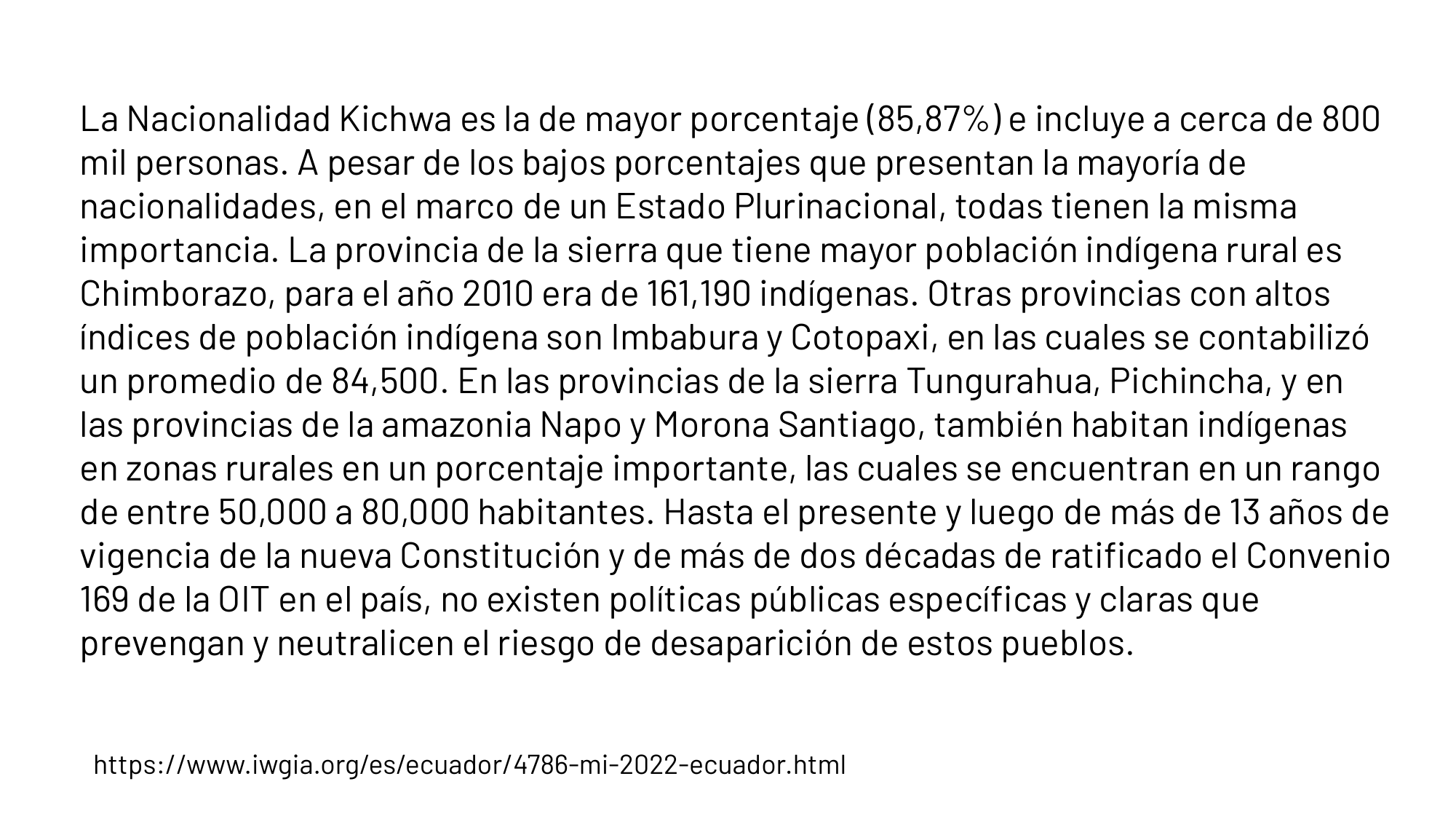

La Nacionalidad Kichwa es la de mayor porcentaje (85,87%) e incluye a cerca de 800 mil personas. A pesar de los bajos porcentajes que presentan la mayoría de nacionalidades, en el marco de un Estado Plurinacional, todas tienen la misma importancia. La provincia de la sierra que tiene mayor población indígena rural es Chimborazo, para el año 2010 era de 161,190 indígenas. Otras provincias con altos índices de población indígena son Imbabura y Cotopaxi, en las cuales se contabilizó un promedio de 84,500. En las provincias de la sierra Tungurahua, Pichincha, y en las provincias de la amazonia Napo y Morona Santiago, también habitan indígenas en zonas rurales en un porcentaje importante, las cuales se encuentran en un rango de entre 50,000 a 80,000 habitantes. Hasta el presente y luego de más de 13 años de vigencia de la nueva Constitución y de más de dos décadas de ratificado el Convenio 169 de la OIT en el país, no existen políticas públicas específicas y claras que prevengan y neutralicen el riesgo de desaparición de estos pueblos.
https://www.iwgia.org/es/ecuador/4786-mi-2022-ecuador.html